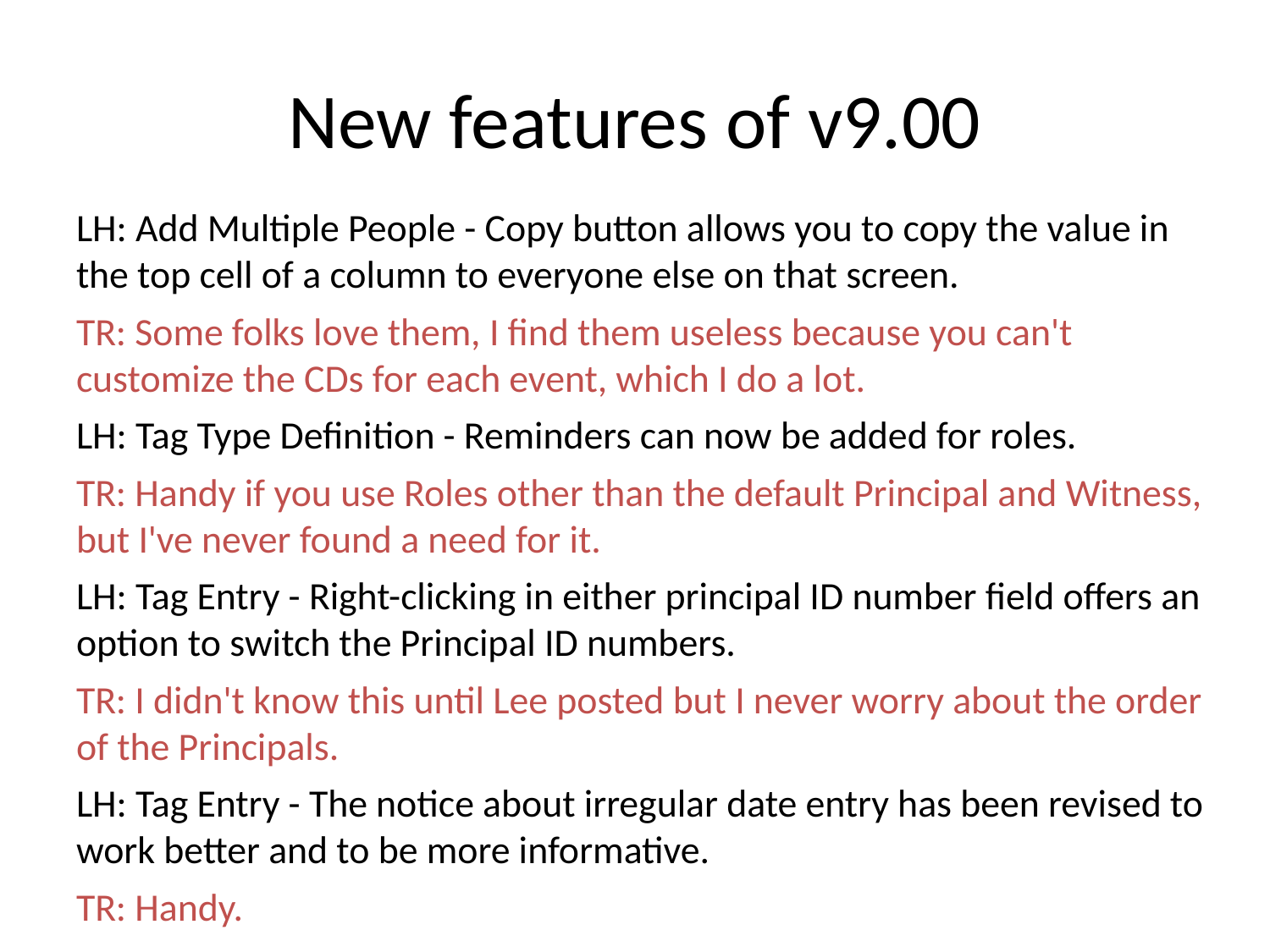

# New features of v9.00
LH: Add Multiple People - Copy button allows you to copy the value in the top cell of a column to everyone else on that screen.
TR: Some folks love them, I find them useless because you can't customize the CDs for each event, which I do a lot.
LH: Tag Type Definition - Reminders can now be added for roles.
TR: Handy if you use Roles other than the default Principal and Witness, but I've never found a need for it.
LH: Tag Entry - Right-clicking in either principal ID number field offers an option to switch the Principal ID numbers.
TR: I didn't know this until Lee posted but I never worry about the order of the Principals.
LH: Tag Entry - The notice about irregular date entry has been revised to work better and to be more informative.
TR: Handy.